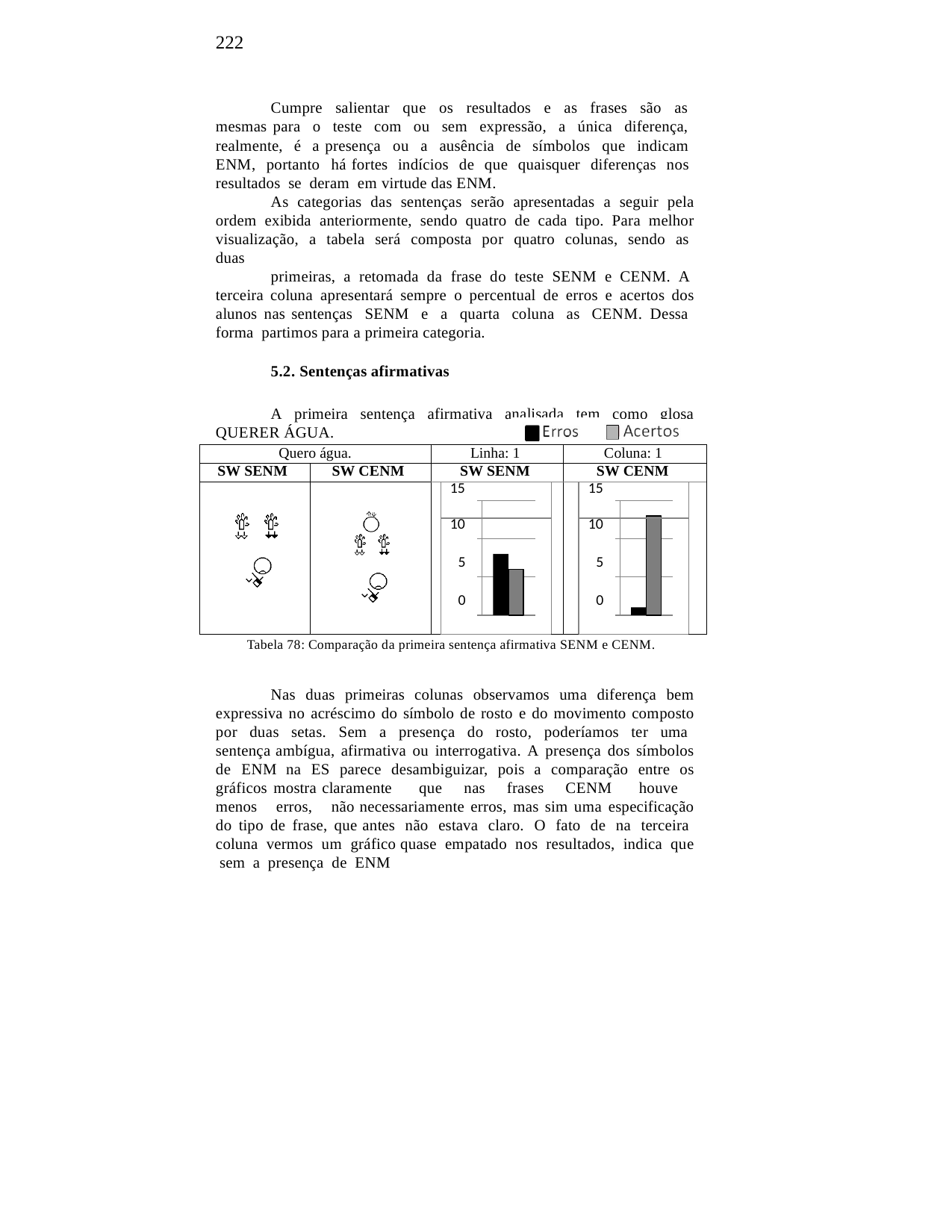

222

Cumpre  salientar  que  os  resultados  e  as  frases  são  as  mesmas para  o  teste  com  ou  sem  expressão,  a  única  diferença,  realmente,  é  a presença  ou  a  ausência  de  símbolos  que  indicam  ENM,  portanto  há fortes  indícios  de  que  quaisquer  diferenças  nos  resultados  se  deram  em virtude das ENM.
As  categorias  das  sentenças  serão  apresentadas  a  seguir  pela ordem  exibida  anteriormente,  sendo  quatro  de  cada  tipo.  Para  melhor visualização,  a  tabela  será  composta  por  quatro  colunas,  sendo  as  duas
primeiras,  a  retomada  da  frase  do  teste  SENM  e  CENM.  A  terceira coluna apresentará sempre o percentual de erros e acertos dos alunos nas sentenças  SENM  e  a  quarta  coluna  as  CENM. Dessa  forma  partimos para a primeira categoria.

5.2. Sentenças afirmativas

A   primeira   sentença   afirmativa   analisada   tem   como   glosa QUERER ÁGUA.

| Quero água. |  | Linha: 1 |  |  | Coluna: 1 |  |  |
| --- | --- | --- | --- | --- | --- | --- | --- |
| SW SENM | SW CENM | SW SENM |  |  | SW CENM |  |  |
|  |  |  | 15 |  |  | 15 |  |
|  |  |  | 10 |  |  | 10 |  |
|  |  |  | 5 |  |  | 5 |  |
|  |  |  | 0 |  |  | 0 |  |

Tabela 78: Comparação da primeira sentença afirmativa SENM e CENM.

Nas  duas  primeiras  colunas  observamos  uma  diferença  bem expressiva no acréscimo do símbolo de rosto e do movimento composto por  duas  setas.  Sem  a  presença  do  rosto,  poderíamos  ter  uma  sentença ambígua, afirmativa ou interrogativa. A presença dos símbolos de ENM na ES parece desambiguizar, pois a comparação entre os gráficos mostra claramente     que    nas    frases    CENM     houve    menos    erros,    não necessariamente erros, mas sim uma especificação do tipo de frase, que antes  não  estava  claro.  O  fato  de  na  terceira  coluna  vermos  um  gráfico quase  empatado  nos  resultados,  indica  que  sem  a  presença  de  ENM